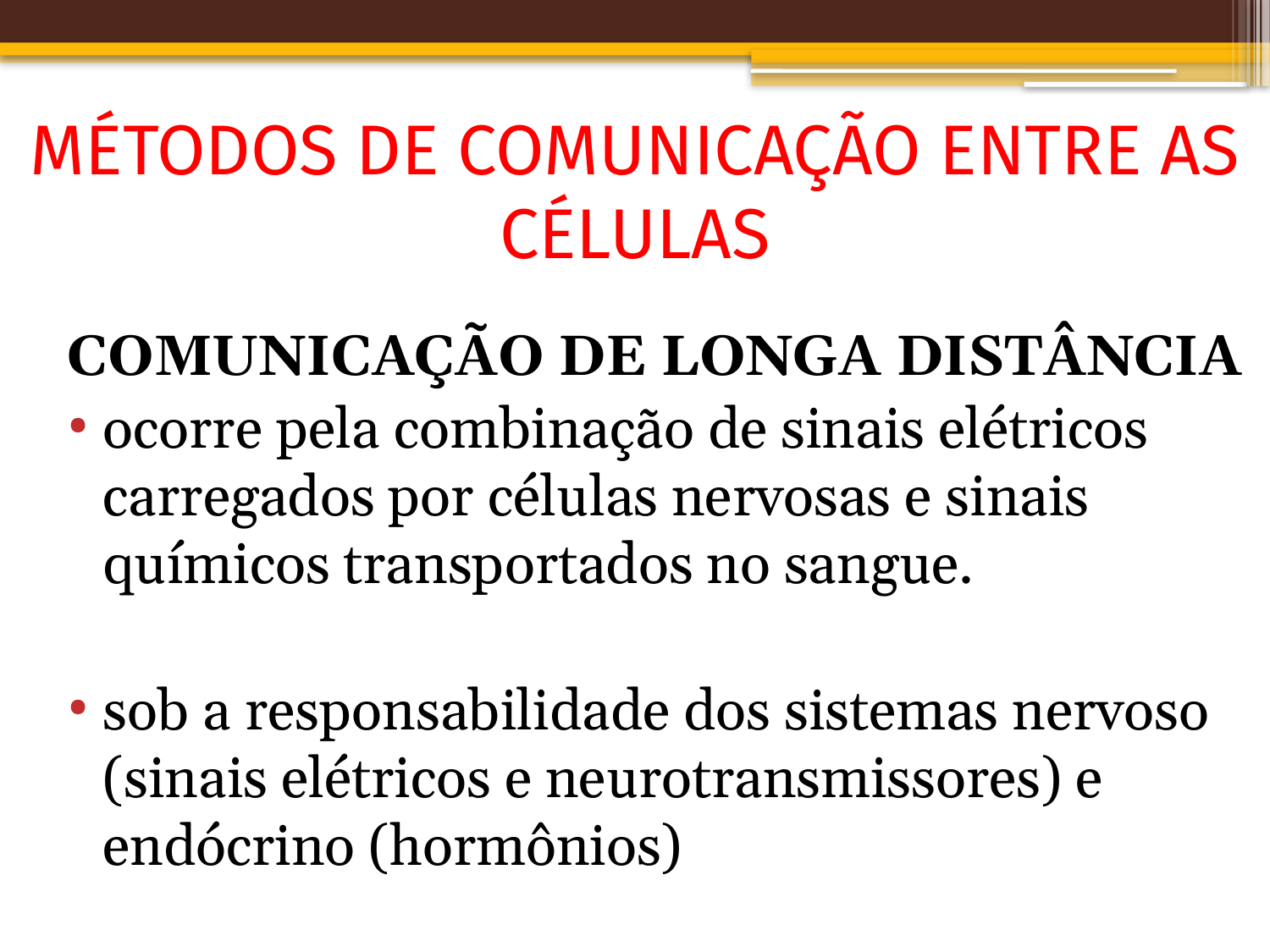

# MÉTODOS DE COMUNICAÇÃO ENTRE AS CÉLULAS
COMUNICAÇÃO DE LONGA DISTÂNCIA
ocorre pela combinação de sinais elétricos carregados por células nervosas e sinais químicos transportados no sangue.

sob a responsabilidade dos sistemas nervoso (sinais elétricos e neurotransmissores) e endócrino (hormônios)